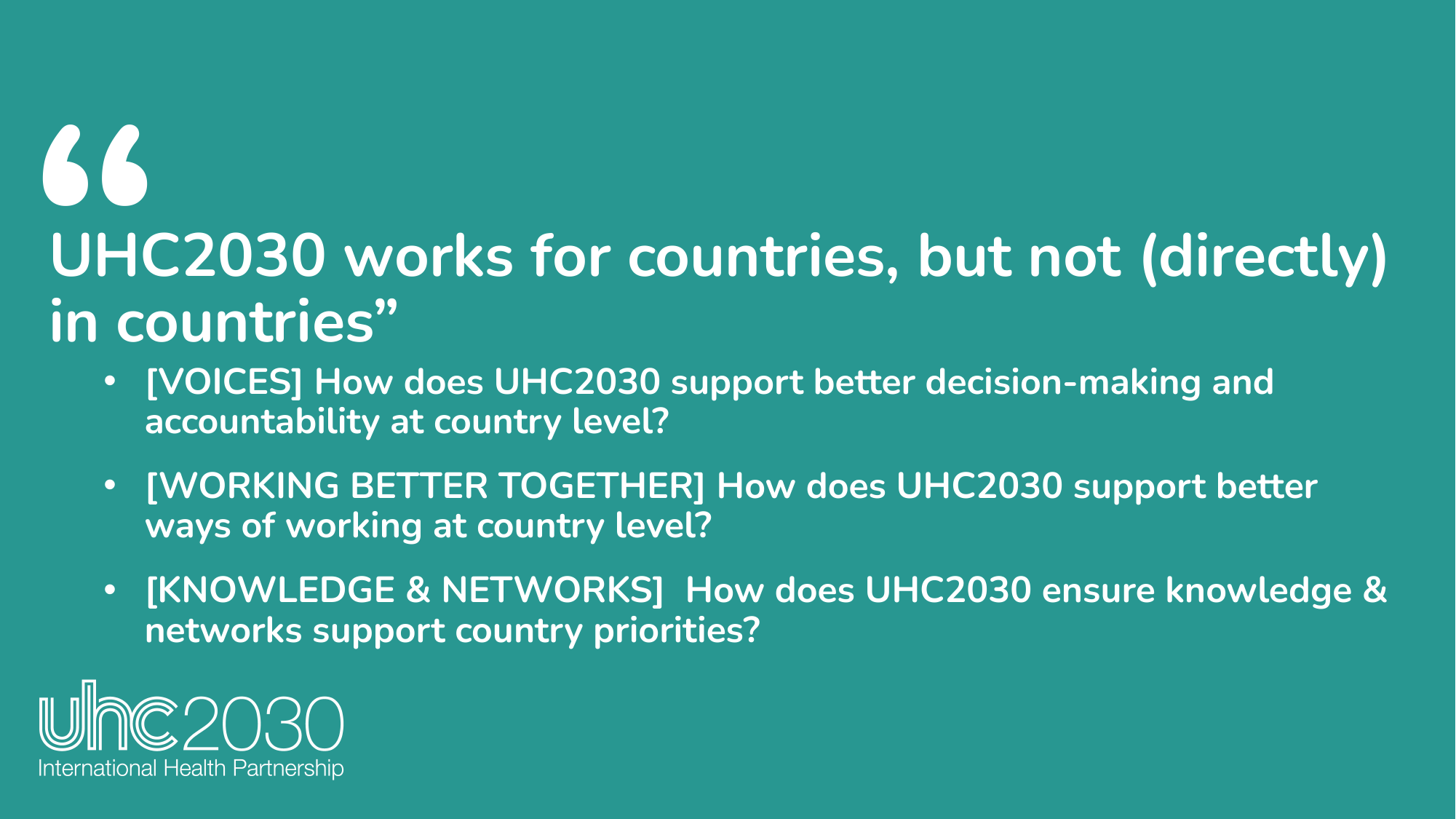

UHC2030 works for countries, but not (directly) in countries”
[VOICES] How does UHC2030 support better decision-making and accountability at country level?
[WORKING BETTER TOGETHER] How does UHC2030 support better ways of working at country level?
[KNOWLEDGE & NETWORKS]  How does UHC2030 ensure knowledge & networks support country priorities?